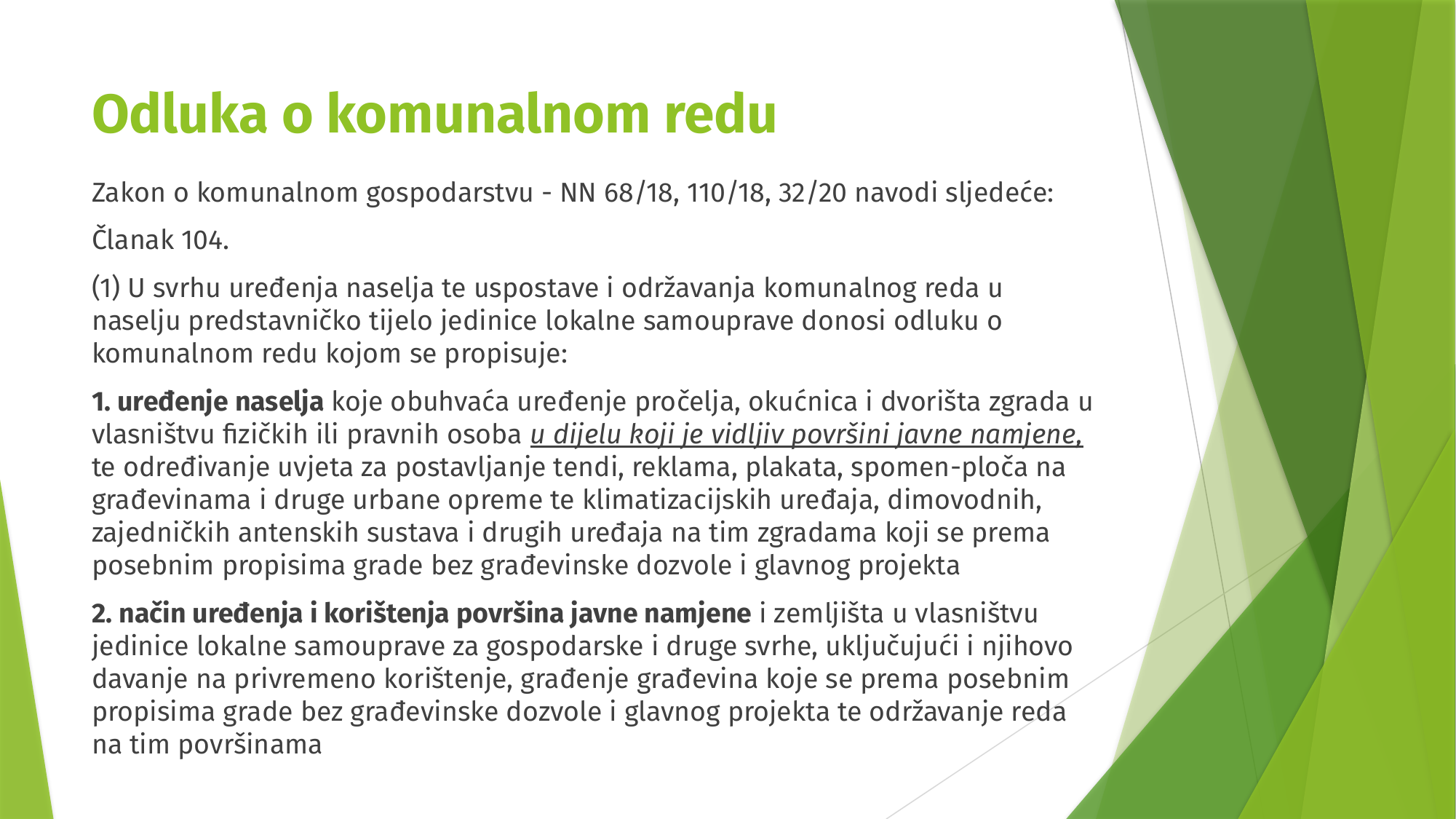

# Odluka o komunalnom redu
Zakon o komunalnom gospodarstvu - NN 68/18, 110/18, 32/20 navodi sljedeće:
Članak 104.
(1) U svrhu uređenja naselja te uspostave i održavanja komunalnog reda u naselju predstavničko tijelo jedinice lokalne samouprave donosi odluku o komunalnom redu kojom se propisuje:
1. uređenje naselja koje obuhvaća uređenje pročelja, okućnica i dvorišta zgrada u vlasništvu fizičkih ili pravnih osoba u dijelu koji je vidljiv površini javne namjene, te određivanje uvjeta za postavljanje tendi, reklama, plakata, spomen-ploča na građevinama i druge urbane opreme te klimatizacijskih uređaja, dimovodnih, zajedničkih antenskih sustava i drugih uređaja na tim zgradama koji se prema posebnim propisima grade bez građevinske dozvole i glavnog projekta
2. način uređenja i korištenja površina javne namjene i zemljišta u vlasništvu jedinice lokalne samouprave za gospodarske i druge svrhe, uključujući i njihovo davanje na privremeno korištenje, građenje građevina koje se prema posebnim propisima grade bez građevinske dozvole i glavnog projekta te održavanje reda na tim površinama